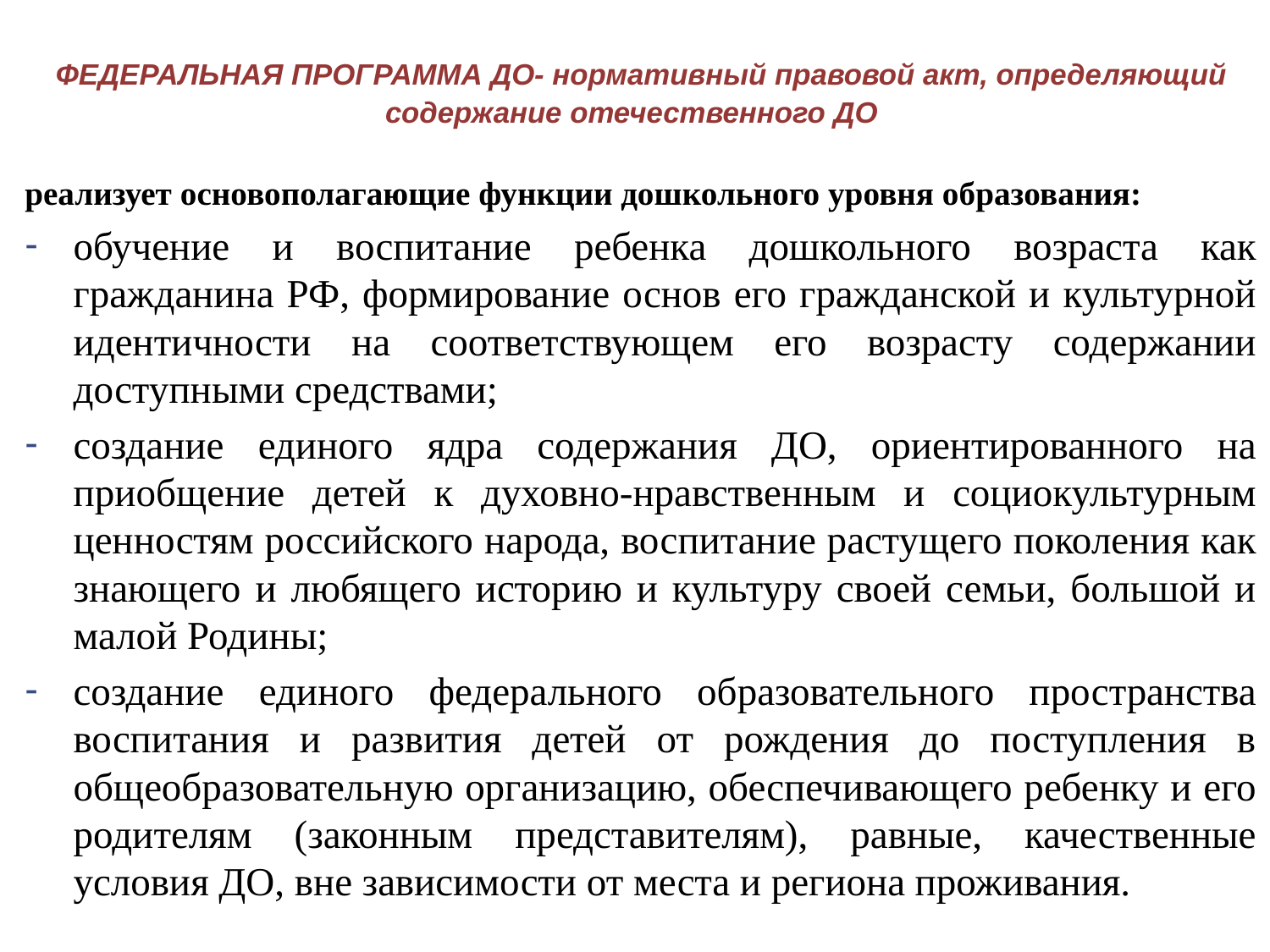

# ФЕДЕРАЛЬНАЯ ПРОГРАММА ДО- нормативный правовой акт, определяющий содержание отечественного ДО
реализует основополагающие функции дошкольного уровня образования:
обучение и воспитание ребенка дошкольного возраста как гражданина РФ, формирование основ его гражданской и культурной идентичности на соответствующем его возрасту содержании доступными средствами;
создание единого ядра содержания ДО, ориентированного на приобщение детей к духовно-нравственным и социокультурным ценностям российского народа, воспитание растущего поколения как знающего и любящего историю и культуру своей семьи, большой и малой Родины;
создание единого федерального образовательного пространства воспитания и развития детей от рождения до поступления в общеобразовательную организацию, обеспечивающего ребенку и его родителям (законным представителям), равные, качественные условия ДО, вне зависимости от места и региона проживания.